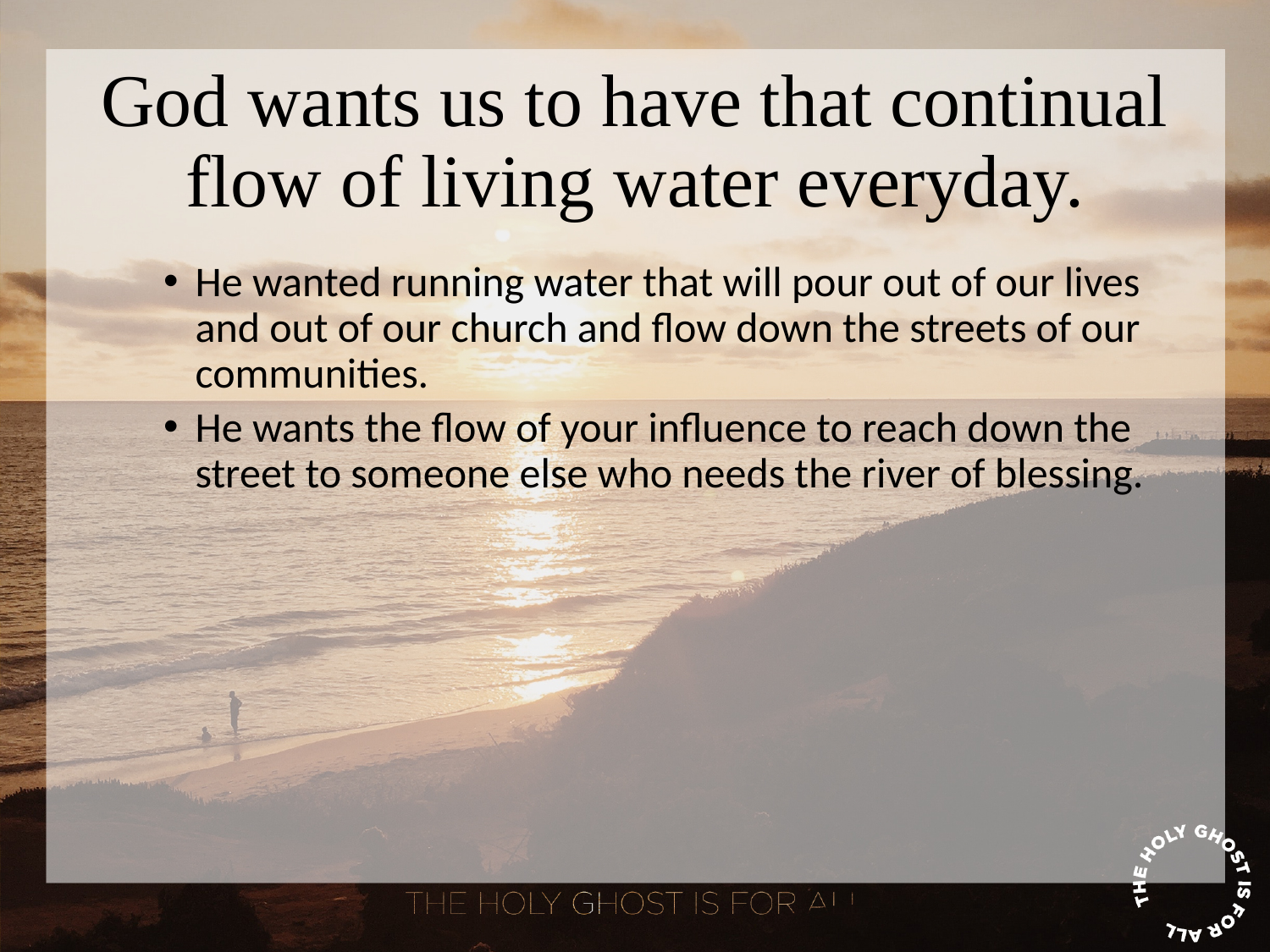

# God wants us to have that continual flow of living water everyday.
He wanted running water that will pour out of our lives and out of our church and flow down the streets of our communities.
He wants the flow of your influence to reach down the street to someone else who needs the river of blessing.